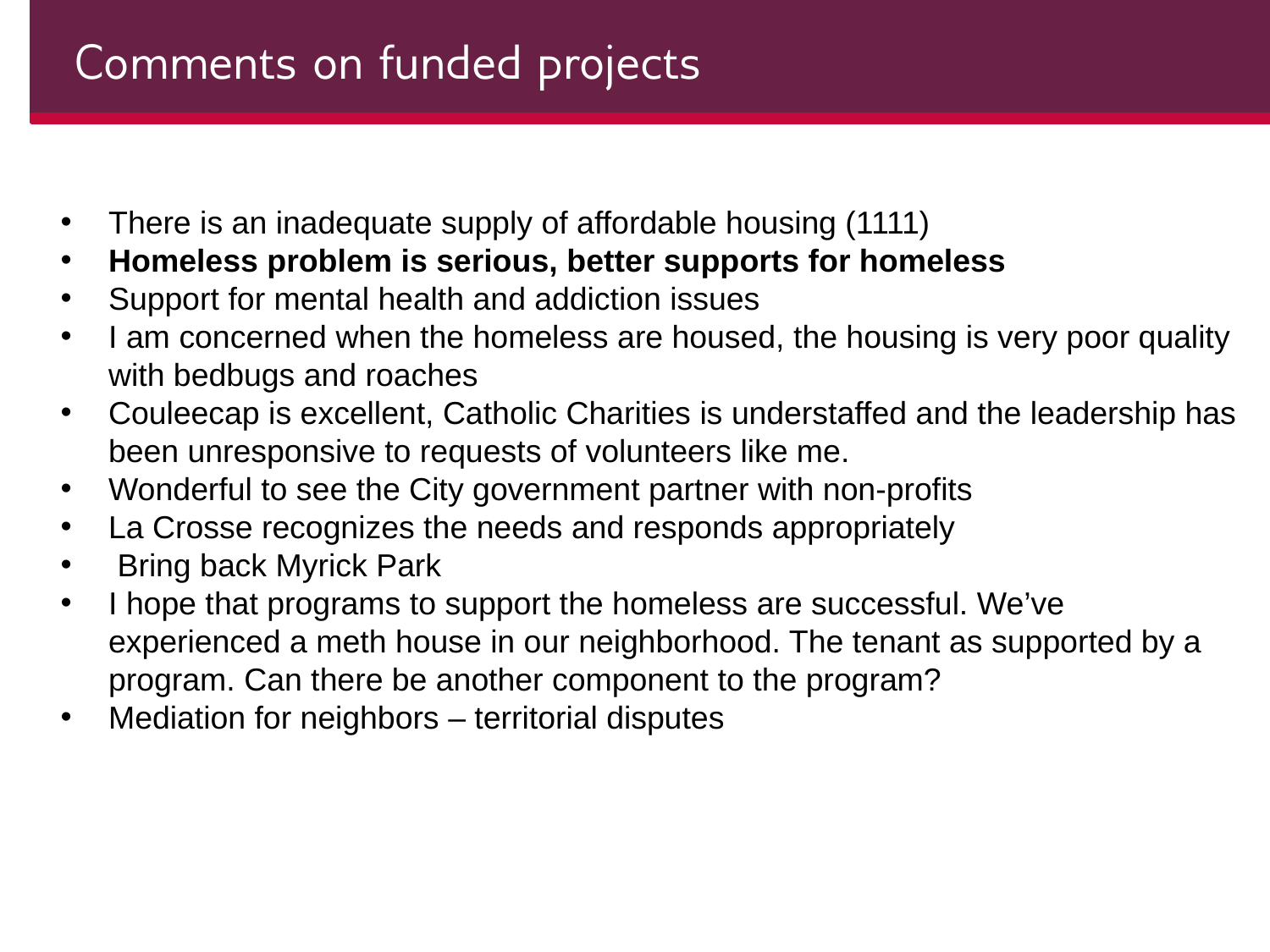

Comments on funded projects
There is an inadequate supply of affordable housing (1111)
Homeless problem is serious, better supports for homeless
Support for mental health and addiction issues
I am concerned when the homeless are housed, the housing is very poor quality with bedbugs and roaches
Couleecap is excellent, Catholic Charities is understaffed and the leadership has been unresponsive to requests of volunteers like me.
Wonderful to see the City government partner with non-profits
La Crosse recognizes the needs and responds appropriately
 Bring back Myrick Park
I hope that programs to support the homeless are successful. We’ve experienced a meth house in our neighborhood. The tenant as supported by a program. Can there be another component to the program?
Mediation for neighbors – territorial disputes